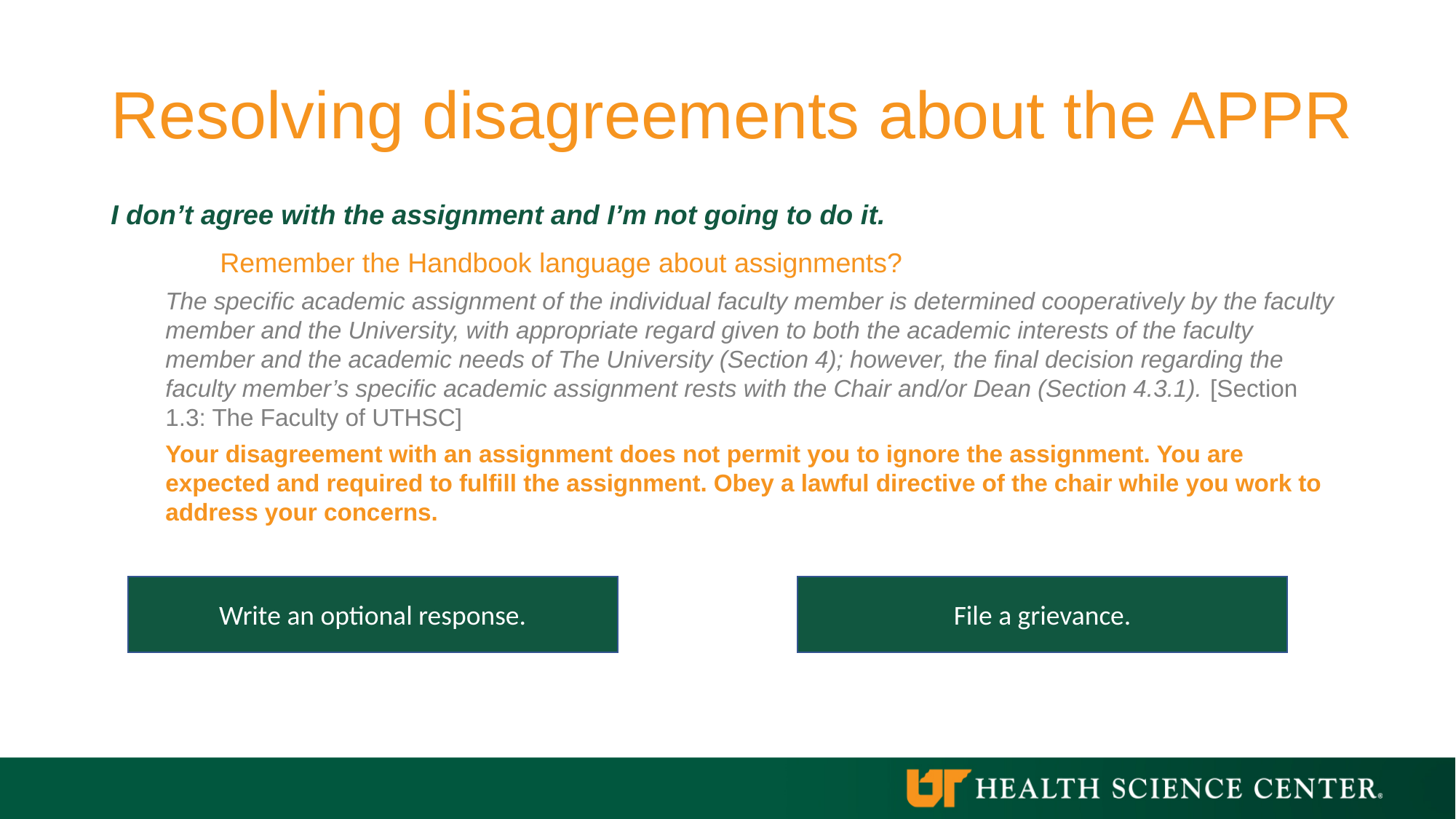

# Resolving disagreements about the APPR
I don’t agree with the assignment and I’m not going to do it.
	Remember the Handbook language about assignments?
The specific academic assignment of the individual faculty member is determined cooperatively by the faculty member and the University, with appropriate regard given to both the academic interests of the faculty member and the academic needs of The University (Section 4); however, the final decision regarding the faculty member’s specific academic assignment rests with the Chair and/or Dean (Section 4.3.1). [Section 1.3: The Faculty of UTHSC]
Your disagreement with an assignment does not permit you to ignore the assignment. You are expected and required to fulfill the assignment. Obey a lawful directive of the chair while you work to address your concerns.
File a grievance.
Write an optional response.